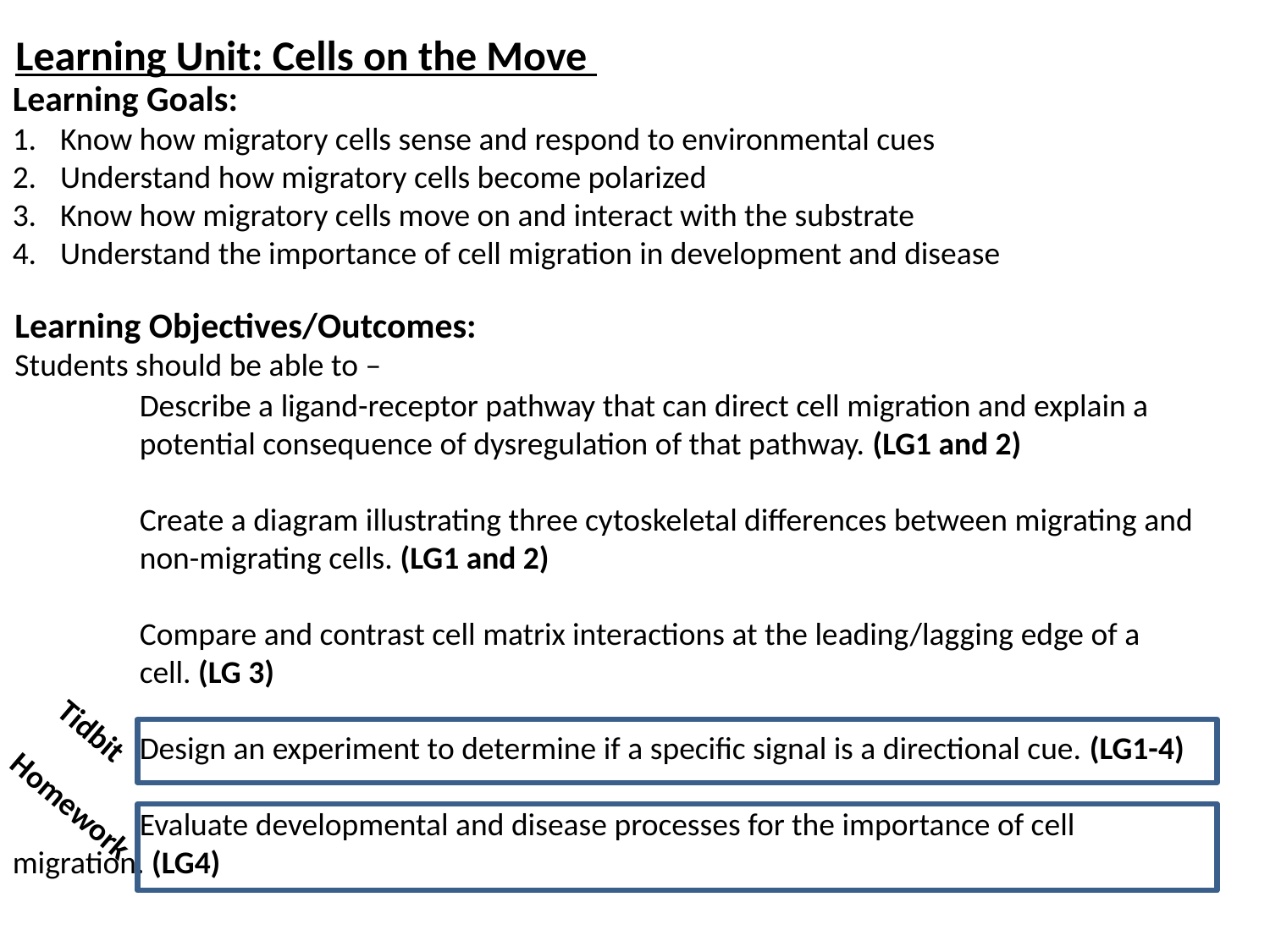

Learning Goals:
Know how migratory cells sense and respond to environmental cues
Understand how migratory cells become polarized
Know how migratory cells move on and interact with the substrate
Understand the importance of cell migration in development and disease

	Describe a ligand-receptor pathway that can direct cell migration and explain a
	potential consequence of dysregulation of that pathway. (LG1 and 2)

	Create a diagram illustrating three cytoskeletal differences between migrating and
	non-migrating cells. (LG1 and 2)

	Compare and contrast cell matrix interactions at the leading/lagging edge of a
	cell. (LG 3)

	Design an experiment to determine if a specific signal is a directional cue. (LG1-4)

	Evaluate developmental and disease processes for the importance of cell 	migration. (LG4)
Learning Unit: Cells on the Move

Learning Objectives/Outcomes:
Students should be able to –
Tidbit

Homework